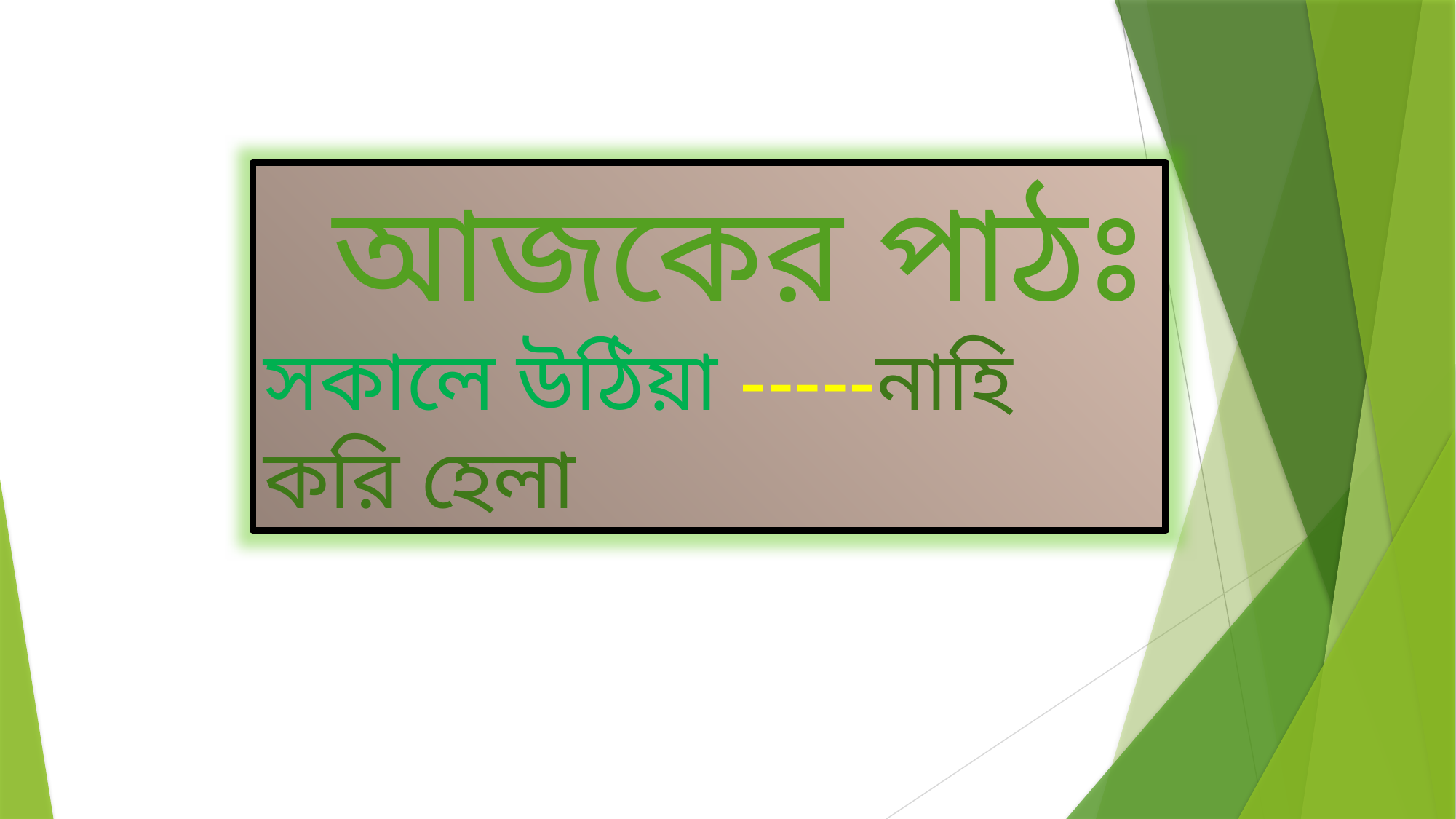

আজকের পাঠঃ
সকালে উঠিয়া -----নাহি করি হেলা